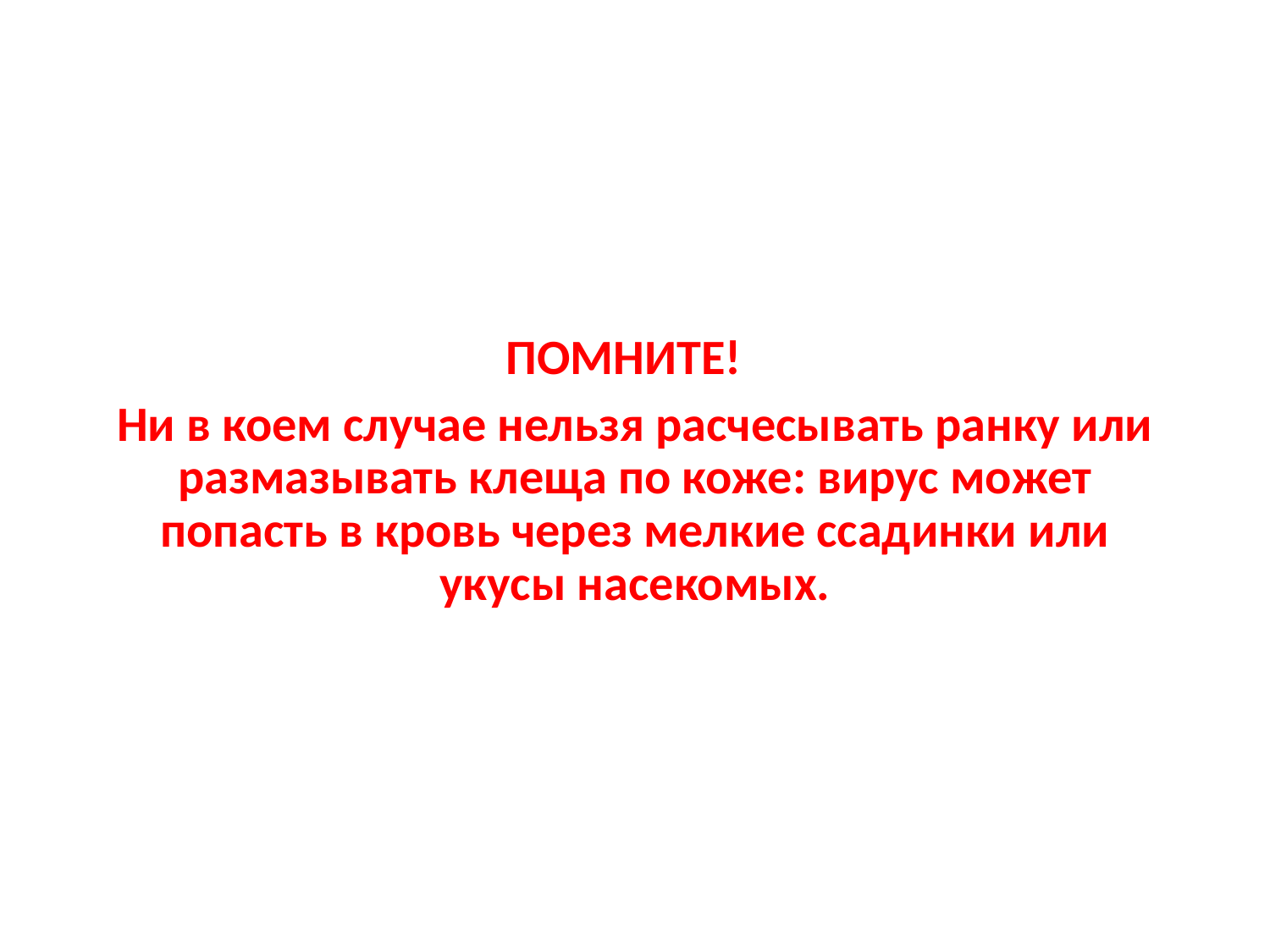

ПОМНИТЕ!
Ни в коем случае нельзя расчесывать ранку или размазывать клеща по коже: вирус может попасть в кровь через мелкие ссадинки или укусы насекомых.